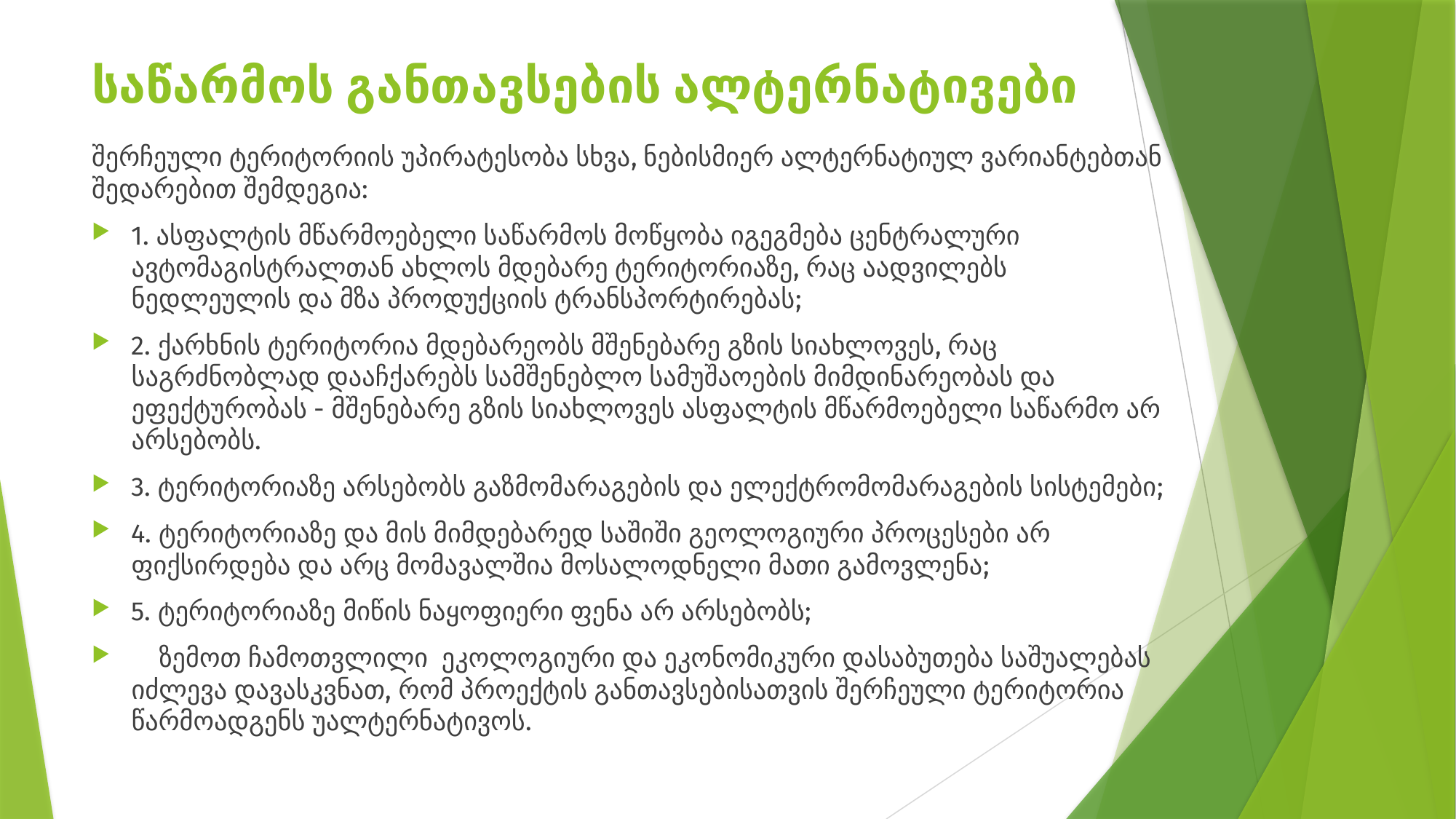

# საწარმოს განთავსების ალტერნატივები
შერჩეული ტერიტორიის უპირატესობა სხვა, ნებისმიერ ალტერნატიულ ვარიანტებთან შედარებით შემდეგია:
1. ასფალტის მწარმოებელი საწარმოს მოწყობა იგეგმება ცენტრალური ავტომაგისტრალთან ახლოს მდებარე ტერიტორიაზე, რაც აადვილებს ნედლეულის და მზა პროდუქციის ტრანსპორტირებას;
2. ქარხნის ტერიტორია მდებარეობს მშენებარე გზის სიახლოვეს, რაც საგრძნობლად დააჩქარებს სამშენებლო სამუშაოების მიმდინარეობას და ეფექტურობას - მშენებარე გზის სიახლოვეს ასფალტის მწარმოებელი საწარმო არ არსებობს.
3. ტერიტორიაზე არსებობს გაზმომარაგების და ელექტრომომარაგების სისტემები;
4. ტერიტორიაზე და მის მიმდებარედ საშიში გეოლოგიური პროცესები არ ფიქსირდება და არც მომავალშია მოსალოდნელი მათი გამოვლენა;
5. ტერიტორიაზე მიწის ნაყოფიერი ფენა არ არსებობს;
    ზემოთ ჩამოთვლილი  ეკოლოგიური და ეკონომიკური დასაბუთება საშუალებას იძლევა დავასკვნათ, რომ პროექტის განთავსებისათვის შერჩეული ტერიტორია  წარმოადგენს უალტერნატივოს.